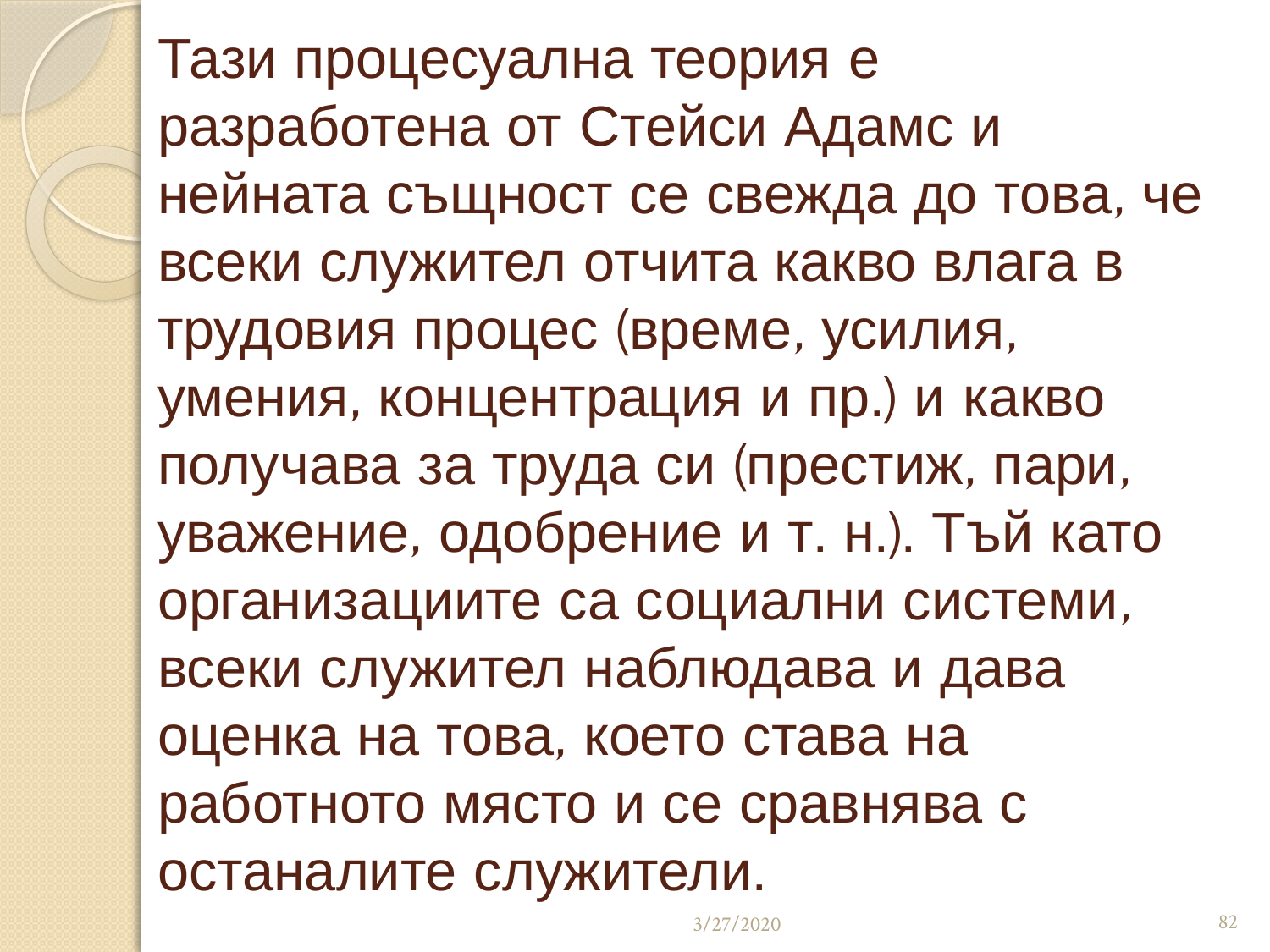

# Тази процесуал­на теория е разработена от Стейси Адамс и нейната същност се свежда до това, че всеки служител отчита какво влага в трудовия процес (време, усилия, умения, концентрация и пр.) и какво получава за труда си (престиж, пари, уважение, одобрение и т. н.). Тъй като организациите са социални системи, всеки служител наблюдава и дава оценка на това, което става на работното място и се сравнява с останалите служители.
3/27/2020
82